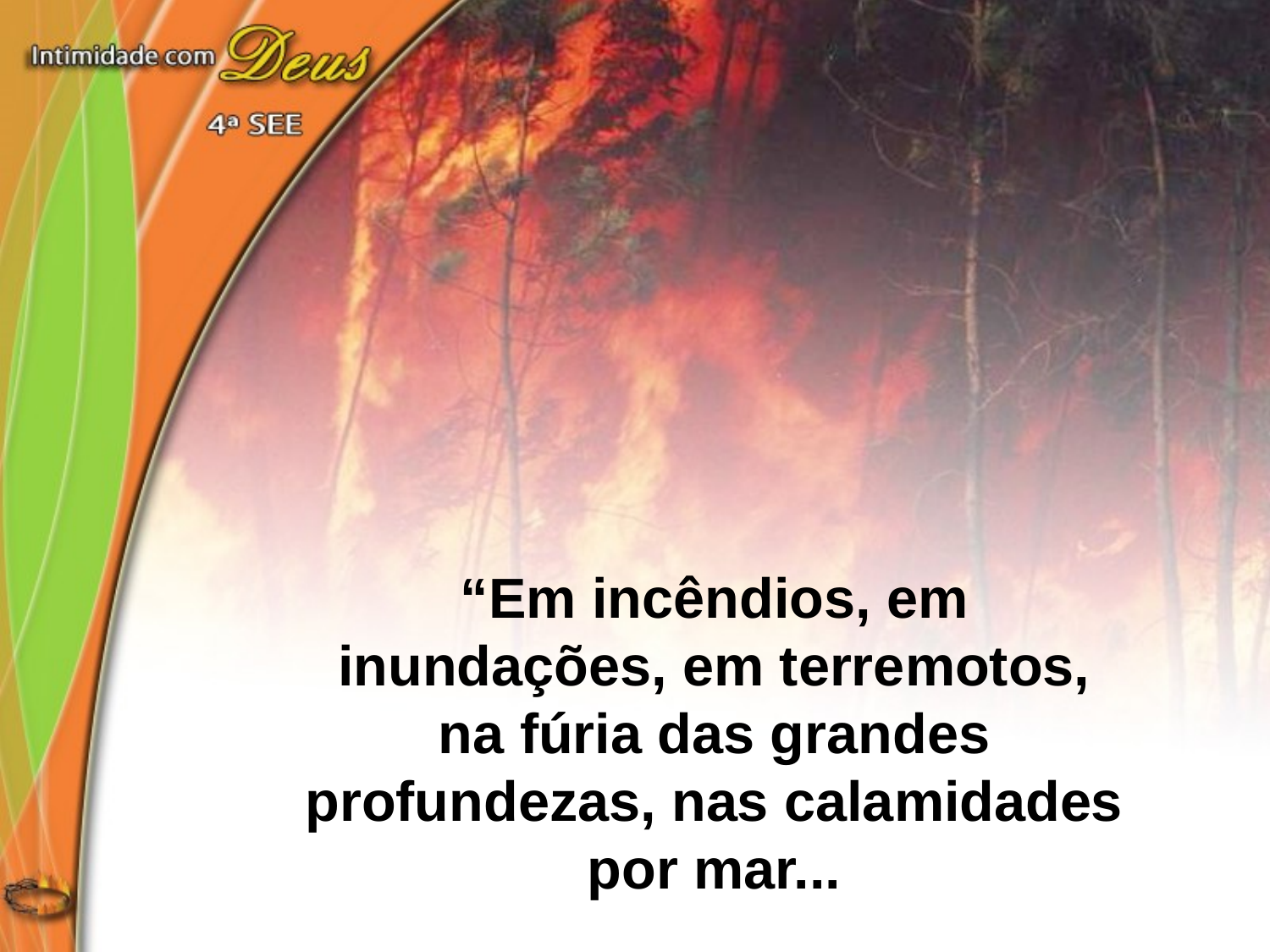

“Em incêndios, em inundações, em terremotos, na fúria das grandes profundezas, nas calamidades por mar...